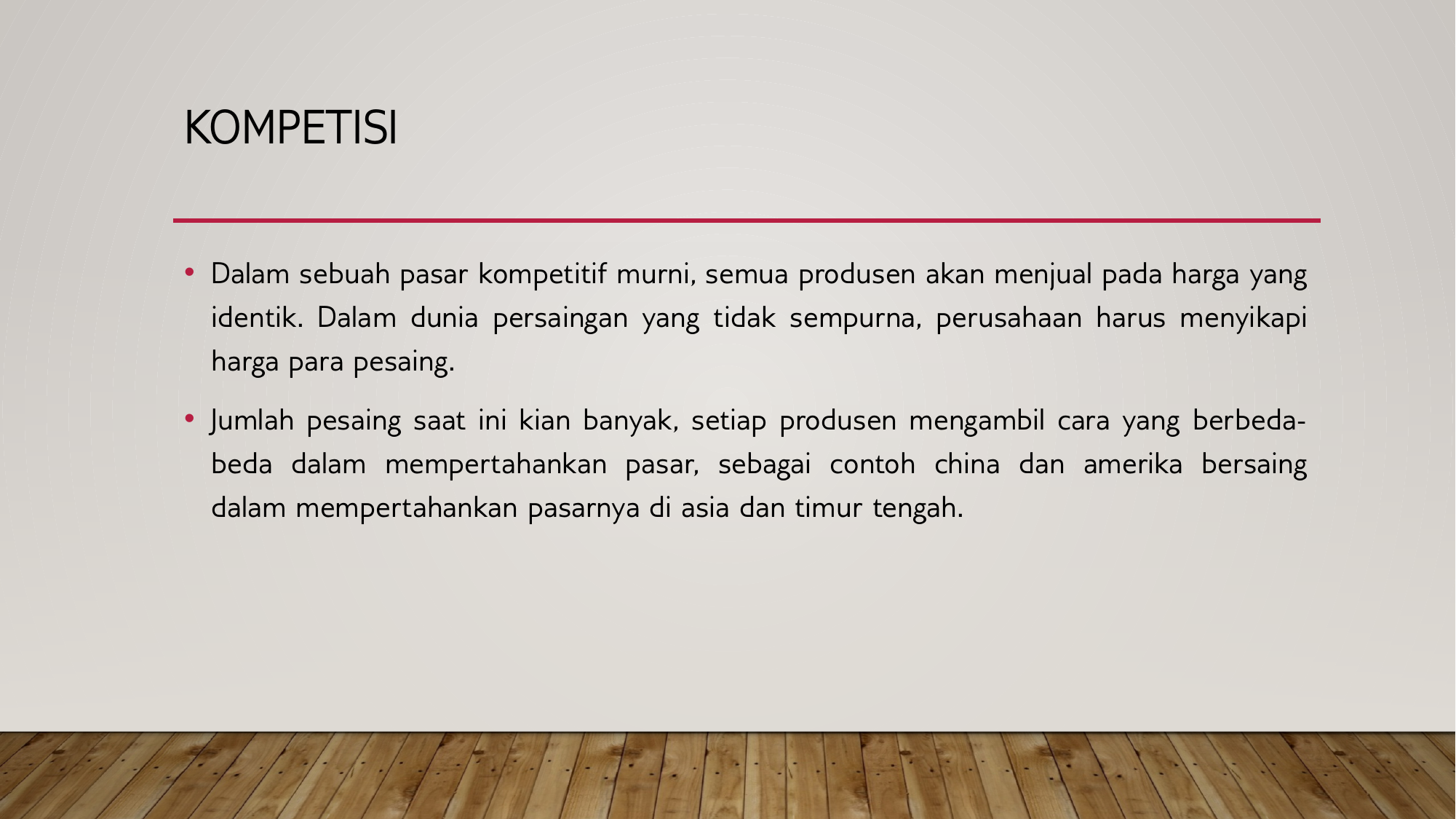

# Kompetisi
Dalam sebuah pasar kompetitif murni, semua produsen akan menjual pada harga yang identik. Dalam dunia persaingan yang tidak sempurna, perusahaan harus menyikapi harga para pesaing.
Jumlah pesaing saat ini kian banyak, setiap produsen mengambil cara yang berbeda-beda dalam mempertahankan pasar, sebagai contoh china dan amerika bersaing dalam mempertahankan pasarnya di asia dan timur tengah.